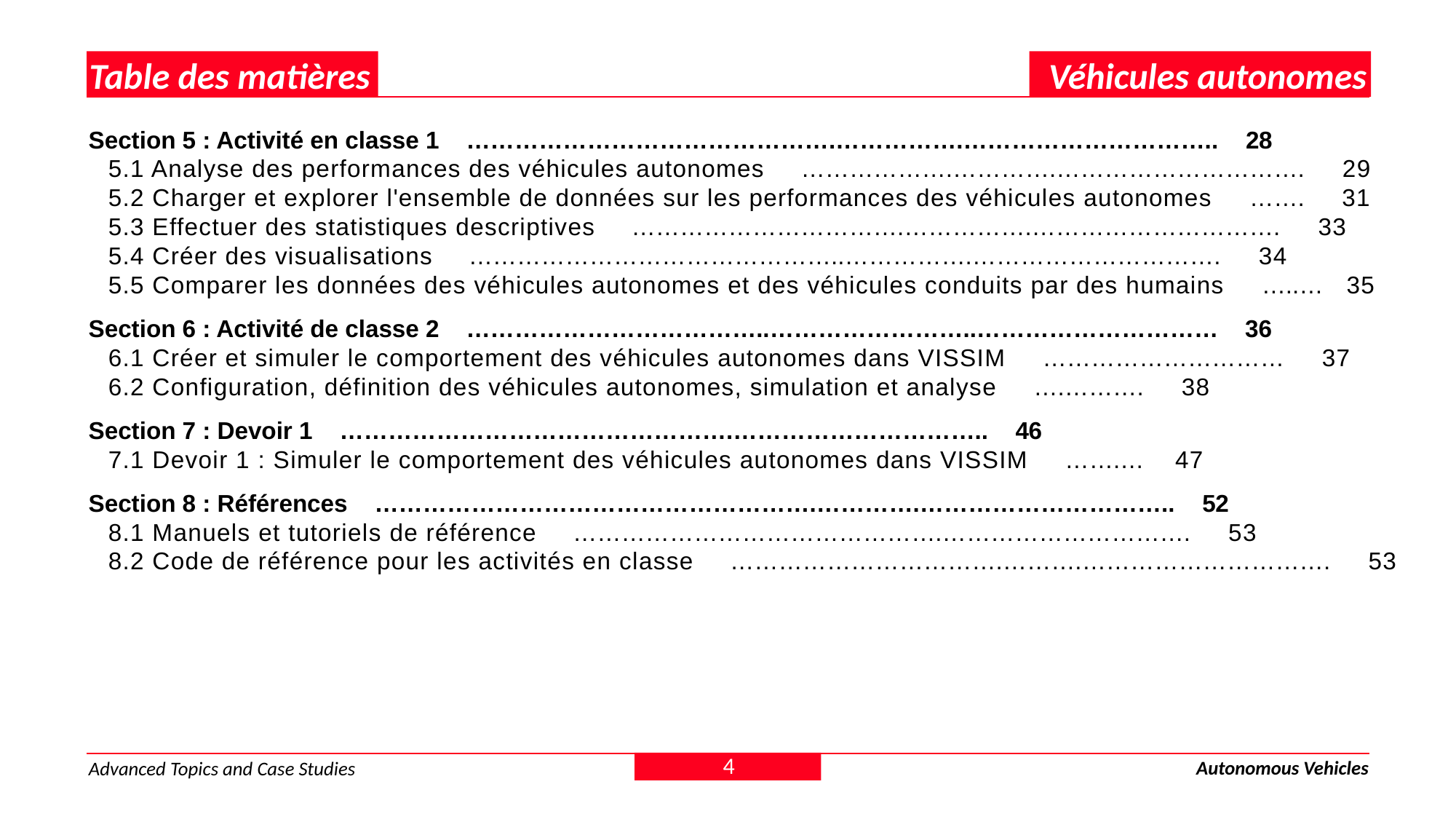

Table des matières
Véhicules autonomes
Section 5 : Activité en classe 1    ……………………………………….…………….…………………………..    28
5.1 Analyse des performances des véhicules autonomes     ……………….………….………………………….     29
5.2 Charger et explorer l'ensemble de données sur les performances des véhicules autonomes     …….     31
5.3 Effectuer des statistiques descriptives     …………………………….…………….………………………….     33
5.4 Créer des visualisations     ………………………………………..…………….………………………….     34
5.5 Comparer les données des véhicules autonomes et des véhicules conduits par des humains     …..…   35
Section 6 : Activité de classe 2    ………………………………..……………………..…………………………    36
6.1 Créer et simuler le comportement des véhicules autonomes dans VISSIM     …………………………     37
6.2 Configuration, définition des véhicules autonomes, simulation et analyse     ….……….     38
Section 7 : Devoir 1    ………………………………………….…………………………..    46
7.1 Devoir 1 : Simuler le comportement des véhicules autonomes dans VISSIM     …….…    47
Section 8 : Références    ……………………………………………….………….…………………………..    52
8.1 Manuels et tutoriels de référence     ……………………………………….………………………….     53
8.2 Code de référence pour les activités en classe     …………………………….……….………………………….     53